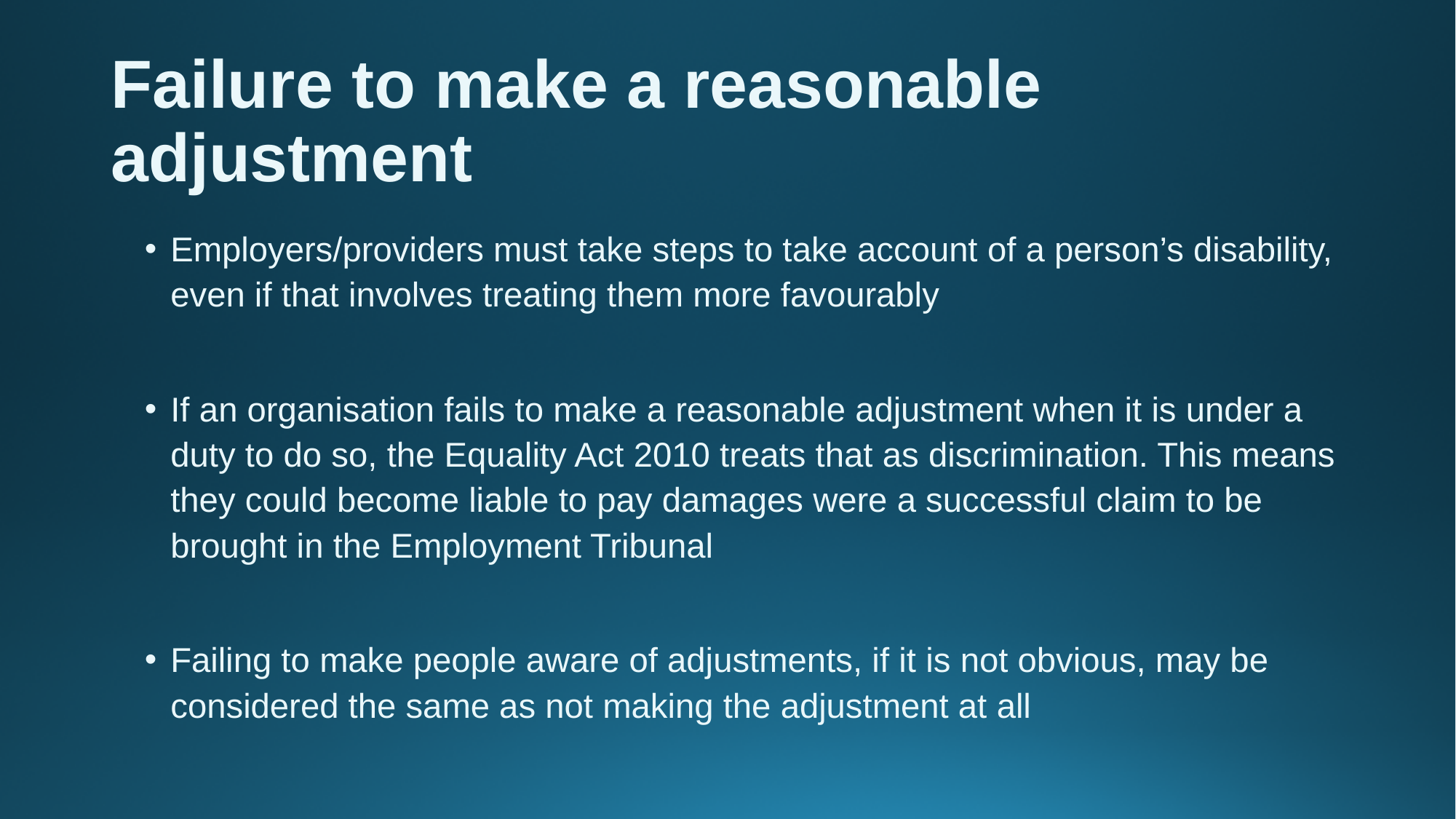

# Failure to make a reasonable adjustment
Employers/providers must take steps to take account of a person’s disability, even if that involves treating them more favourably

If an organisation fails to make a reasonable adjustment when it is under a duty to do so, the Equality Act 2010 treats that as discrimination. This means they could become liable to pay damages were a successful claim to be brought in the Employment Tribunal

Failing to make people aware of adjustments, if it is not obvious, may be considered the same as not making the adjustment at all